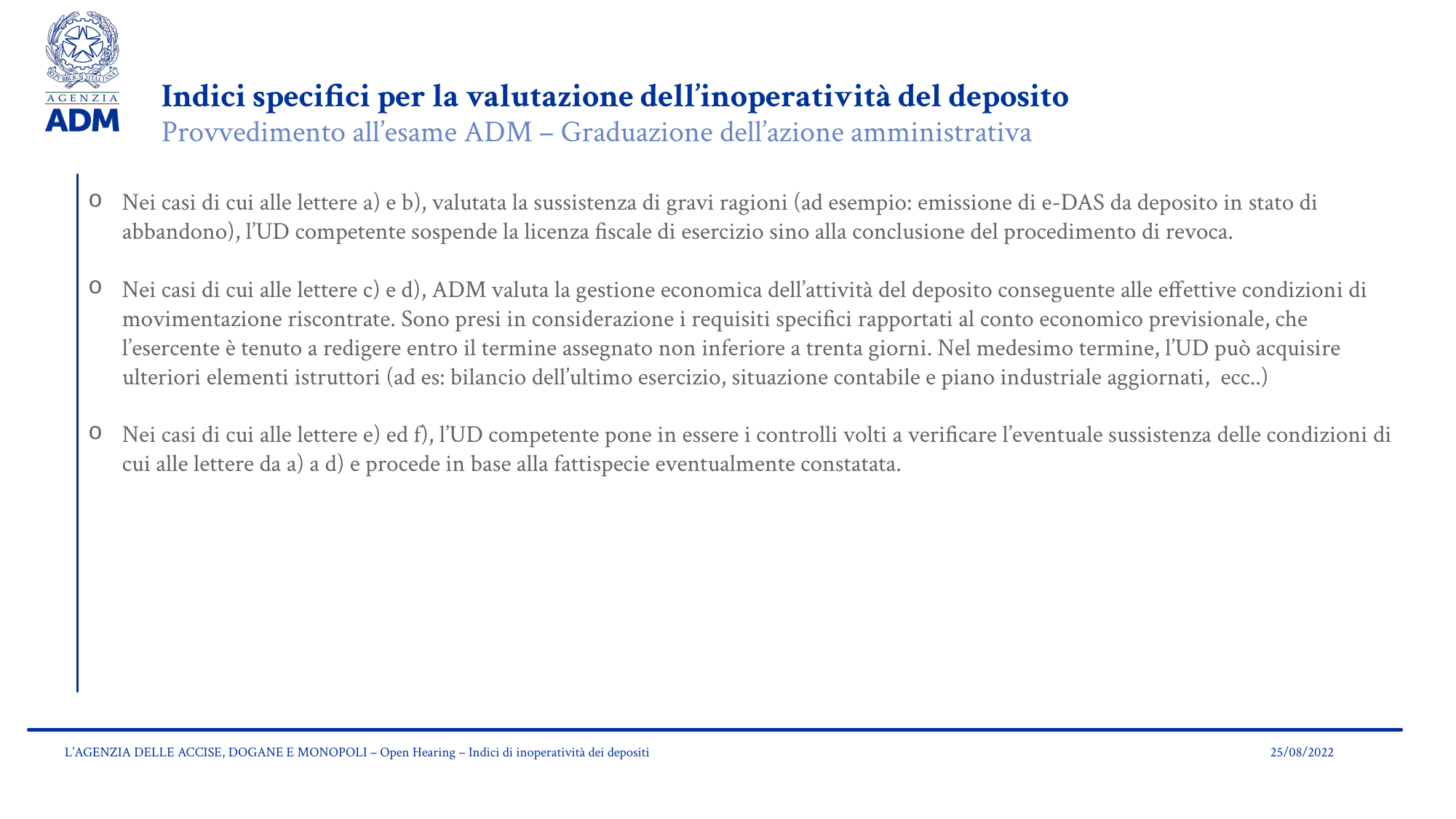

Indici specifici per la valutazione dell’inoperatività del deposito
Provvedimento all’esame ADM – Graduazione dell’azione amministrativa

Nei casi di cui alle lettere a) e b), valutata la sussistenza di gravi ragioni (ad esempio: emissione di e-DAS da deposito in stato di abbandono), l’UD competente sospende la licenza fiscale di esercizio sino alla conclusione del procedimento di revoca.

Nei casi di cui alle lettere c) e d), ADM valuta la gestione economica dell’attività del deposito conseguente alle effettive condizioni di movimentazione riscontrate. Sono presi in considerazione i requisiti specifici rapportati al conto economico previsionale, che l’esercente è tenuto a redigere entro il termine assegnato non inferiore a trenta giorni. Nel medesimo termine, l’UD può acquisire ulteriori elementi istruttori (ad es: bilancio dell’ultimo esercizio, situazione contabile e piano industriale aggiornati,  ecc..)

Nei casi di cui alle lettere e) ed f), l’UD competente pone in essere i controlli volti a verificare l’eventuale sussistenza delle condizioni di cui alle lettere da a) a d) e procede in base alla fattispecie eventualmente constatata.

25/08/2022
L’AGENZIA DELLE ACCISE, DOGANE E MONOPOLI – Open Hearing – Indici di inoperatività dei depositi